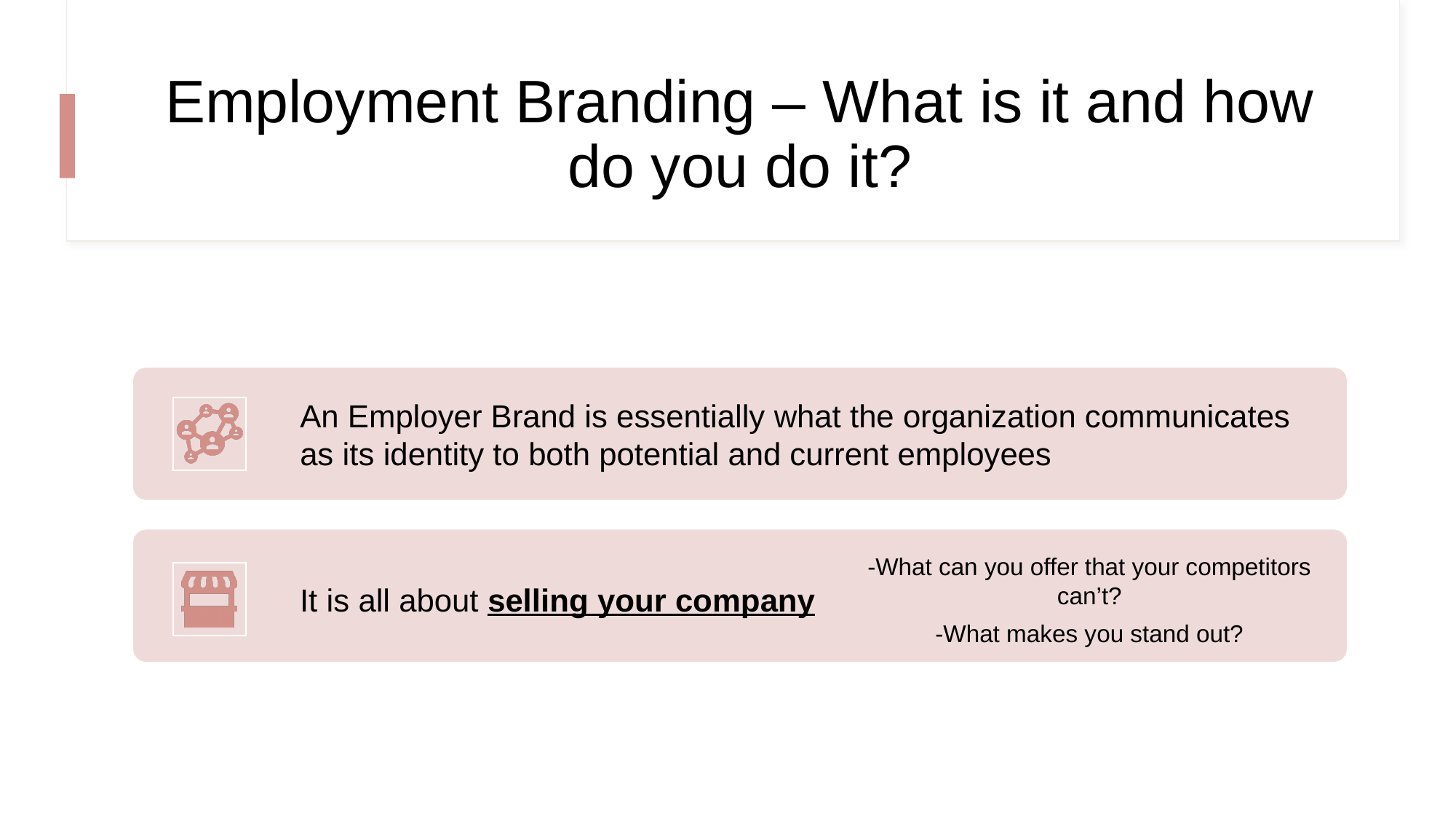

# Employment Branding – What is it and how do you do it?
An Employer Brand is essentially what the organization communicates as its identity to both potential and current employees
It is all about selling your company
-What can you offer that your competitors can’t?
-What makes you stand out?